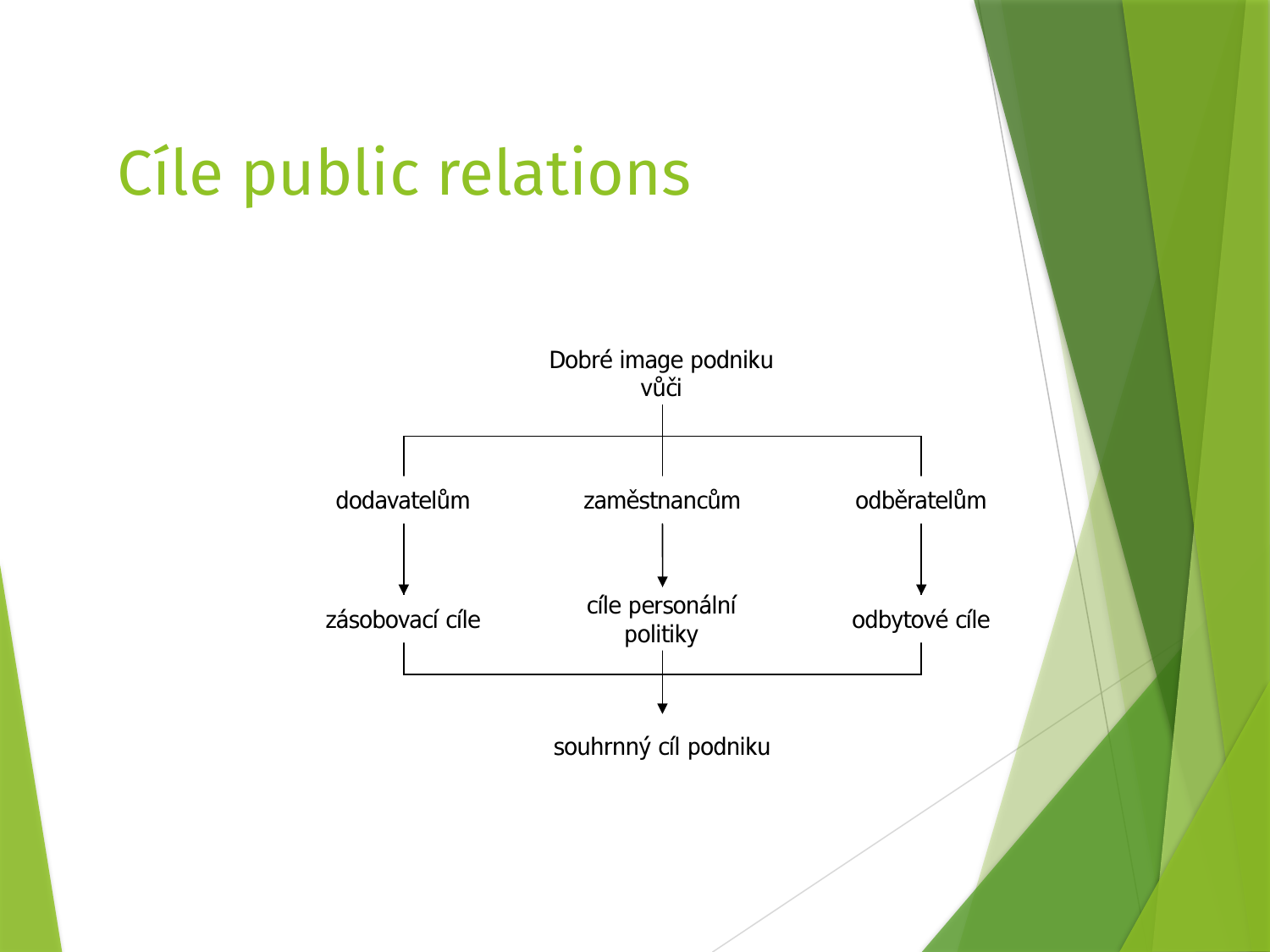

# Cíle public relations
Dobré image podniku
vůči

dodavatelům
zaměstnancům
odběratelům

cíle personální
politiky
zásobovací cíle
odbytové cíle
souhrnný cíl podniku